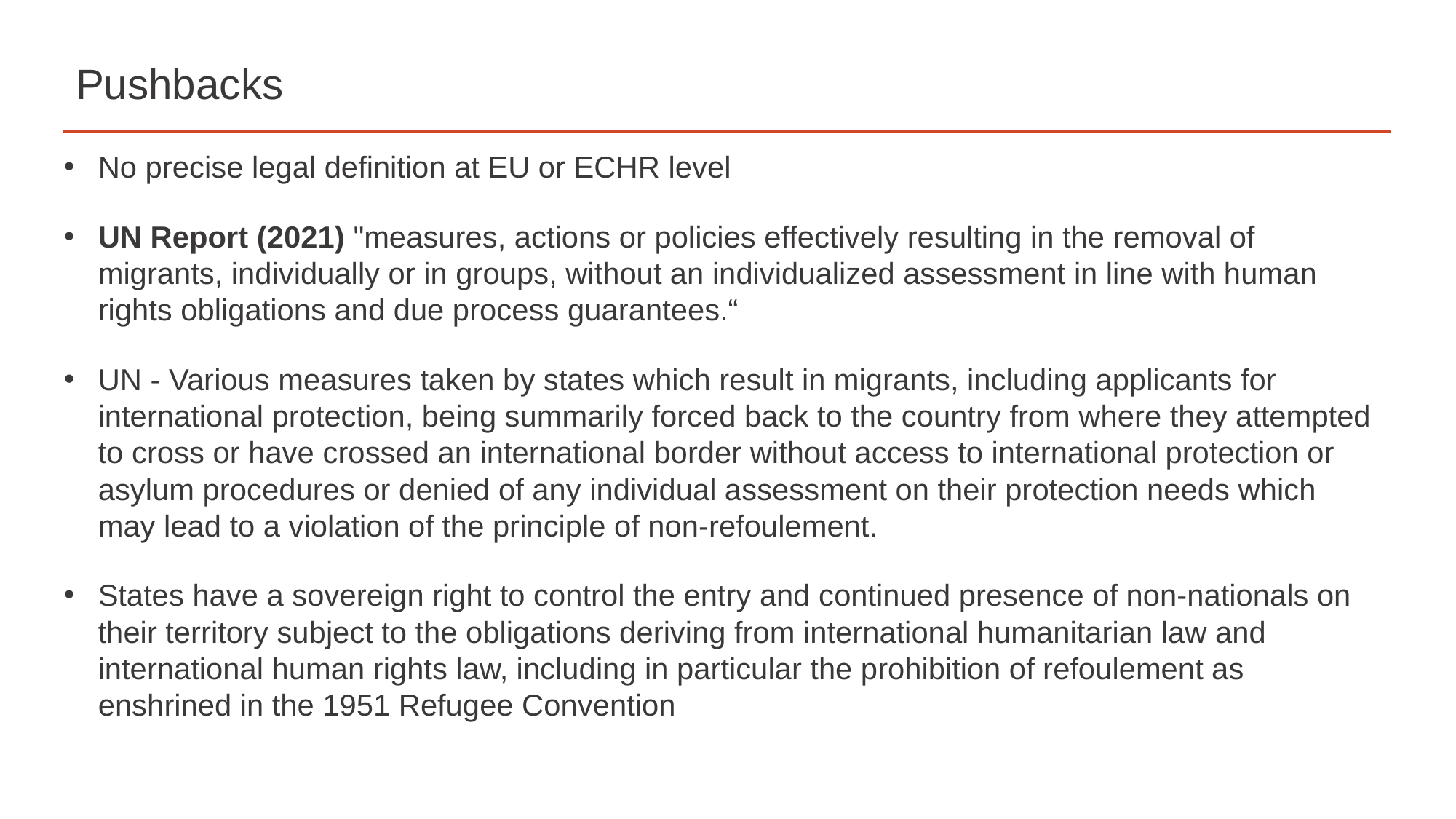

# Pushbacks
No precise legal definition at EU or ECHR level
UN Report (2021) "measures, actions or policies effectively resulting in the removal of migrants, individually or in groups, without an individualized assessment in line with human rights obligations and due process guarantees.“
UN - Various measures taken by states which result in migrants, including applicants for international protection, being summarily forced back to the country from where they attempted to cross or have crossed an international border without access to international protection or asylum procedures or denied of any individual assessment on their protection needs which may lead to a violation of the principle of non-refoulement.
States have a sovereign right to control the entry and continued presence of non-nationals on their territory subject to the obligations deriving from international humanitarian law and international human rights law, including in particular the prohibition of refoulement as enshrined in the 1951 Refugee Convention